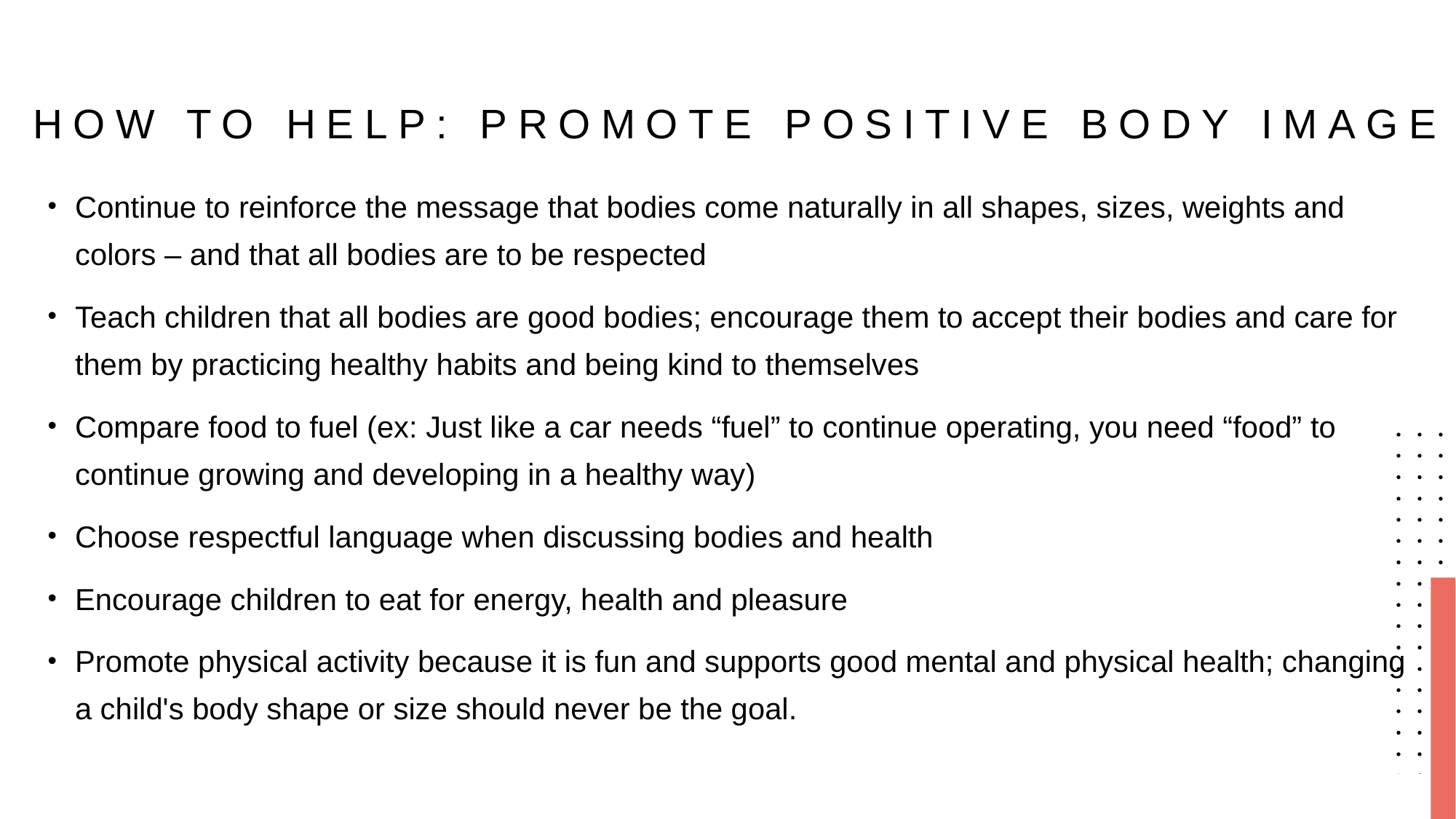

# How to Help: Promote Positive Body Image
Continue to reinforce the message that bodies come naturally in all shapes, sizes, weights and colors – and that all bodies are to be respected
Teach children that all bodies are good bodies; encourage them to accept their bodies and care for them by practicing healthy habits and being kind to themselves
Compare food to fuel (ex: Just like a car needs “fuel” to continue operating, you need “food” to continue growing and developing in a healthy way)
Choose respectful language when discussing bodies and health
Encourage children to eat for energy, health and pleasure
Promote physical activity because it is fun and supports good mental and physical health; changing a child's body shape or size should never be the goal.